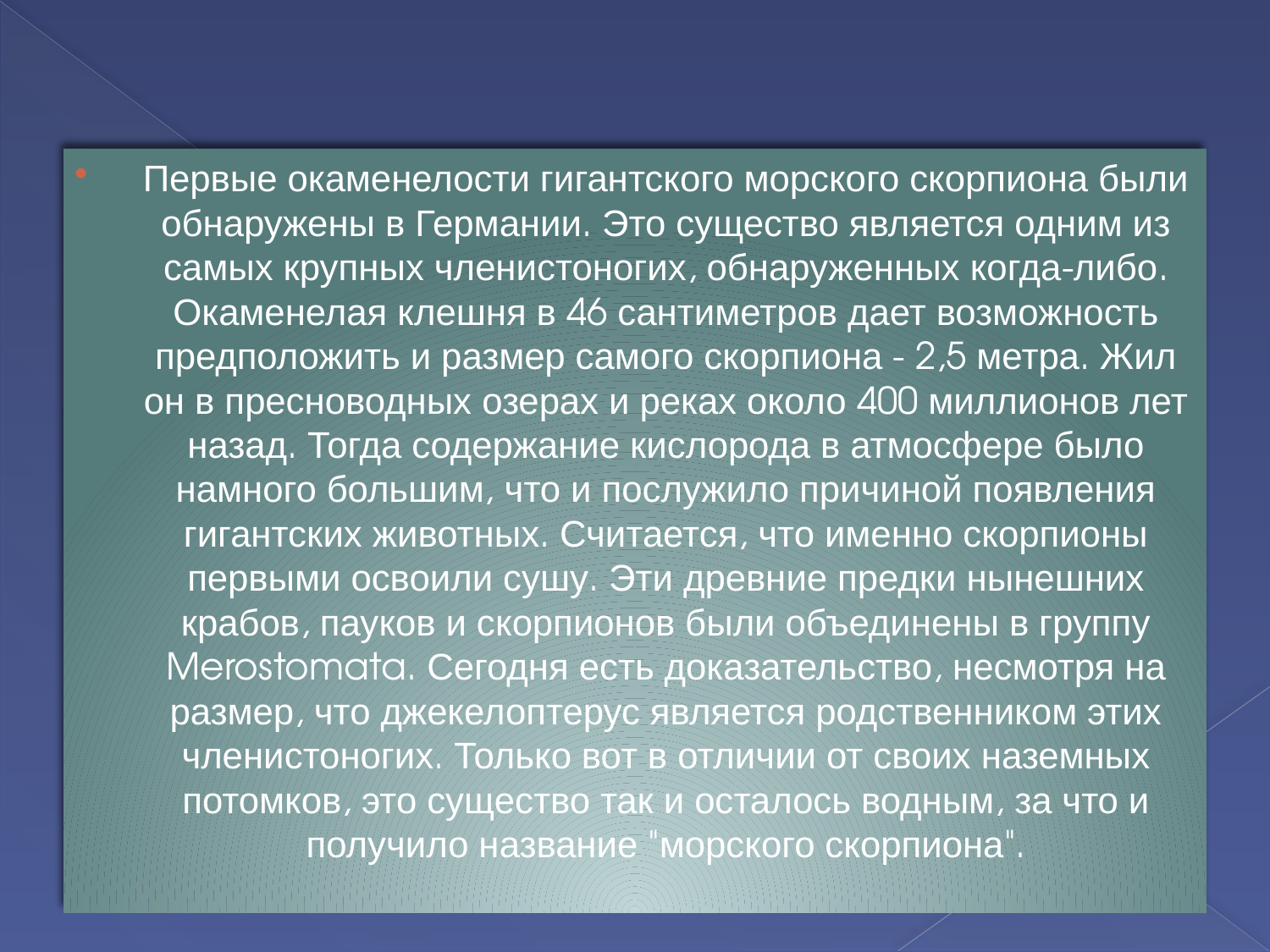

#
Первые окаменелости гигантского морского скорпиона были обнаружены в Германии. Это существо является одним из самых крупных членистоногих, обнаруженных когда-либо. Окаменелая клешня в 46 сантиметров дает возможность предположить и размер самого скорпиона - 2,5 метра. Жил он в пресноводных озерах и реках около 400 миллионов лет назад. Тогда содержание кислорода в атмосфере было намного большим, что и послужило причиной появления гигантских животных. Считается, что именно скорпионы первыми освоили сушу. Эти древние предки нынешних крабов, пауков и скорпионов были объединены в группу Merostomata. Сегодня есть доказательство, несмотря на размер, что джекелоптерус является родственником этих членистоногих. Только вот в отличии от своих наземных потомков, это существо так и осталось водным, за что и получило название "морского скорпиона".